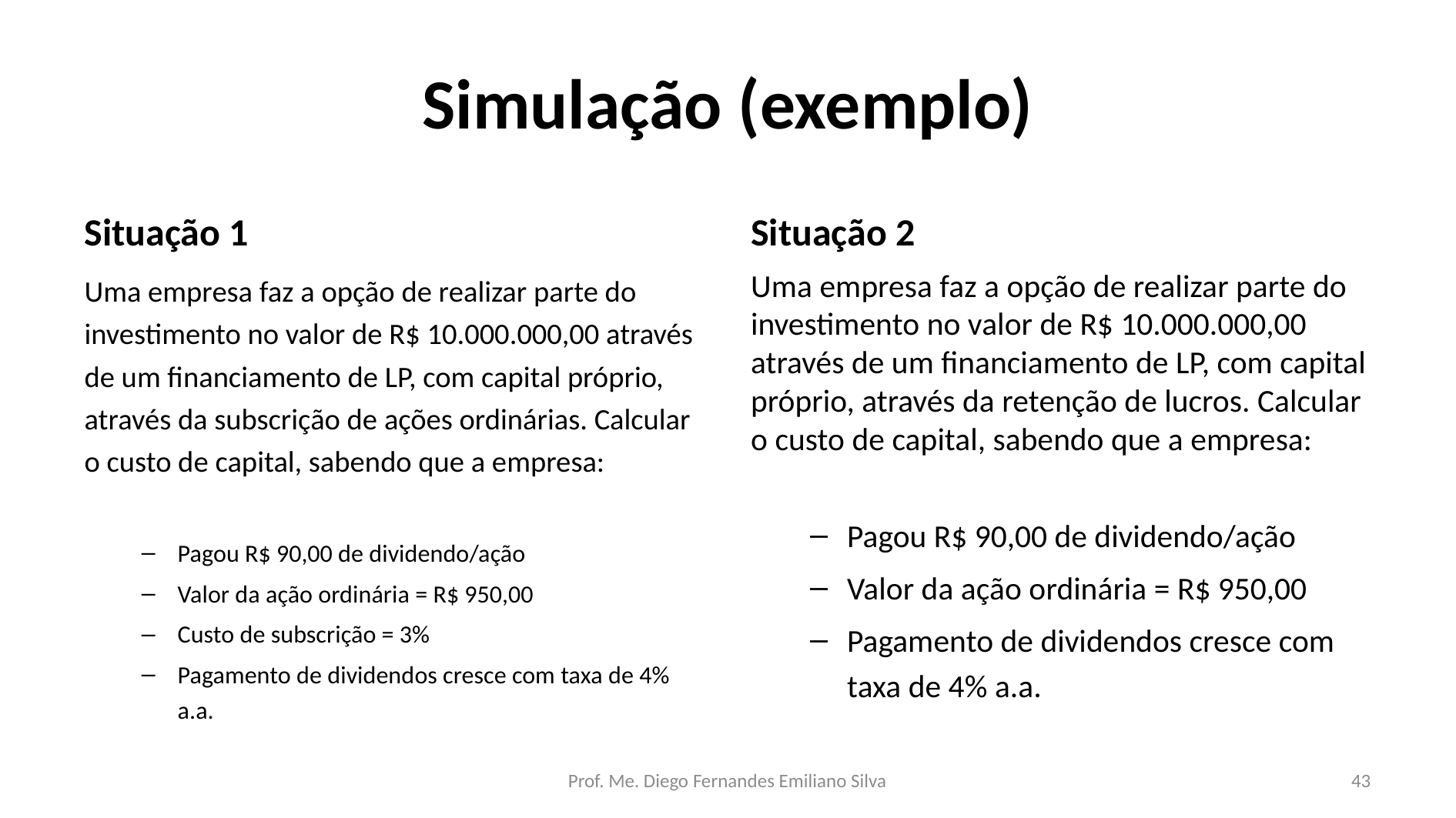

# Simulação (exemplo)
Situação 1
Situação 2
Uma empresa faz a opção de realizar parte do investimento no valor de R$ 10.000.000,00 através de um financiamento de LP, com capital próprio, através da subscrição de ações ordinárias. Calcular o custo de capital, sabendo que a empresa:

Pagou R$ 90,00 de dividendo/ação
Valor da ação ordinária = R$ 950,00
Custo de subscrição = 3%
Pagamento de dividendos cresce com taxa de 4% a.a.
Uma empresa faz a opção de realizar parte do investimento no valor de R$ 10.000.000,00 através de um financiamento de LP, com capital próprio, através da retenção de lucros. Calcular o custo de capital, sabendo que a empresa:

Pagou R$ 90,00 de dividendo/ação
Valor da ação ordinária = R$ 950,00
Pagamento de dividendos cresce com taxa de 4% a.a.

Prof. Me. Diego Fernandes Emiliano Silva
43